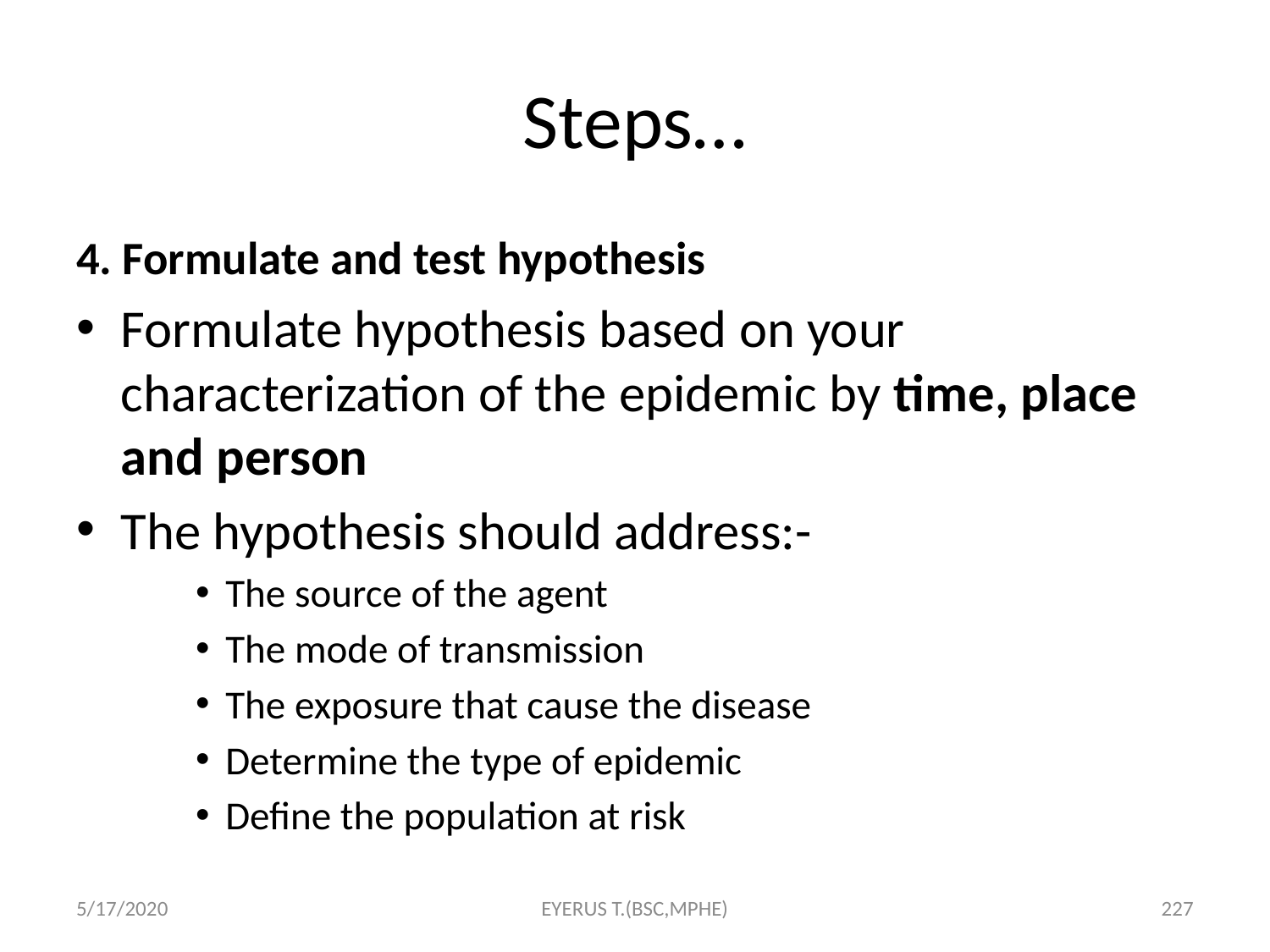

# Steps…
4. Formulate and test hypothesis
Formulate hypothesis based on your characterization of the epidemic by time, place and person
The hypothesis should address:-
The source of the agent
The mode of transmission
The exposure that cause the disease
Determine the type of epidemic
Define the population at risk

5/17/2020
EYERUS T.(BSC,MPHE)
227